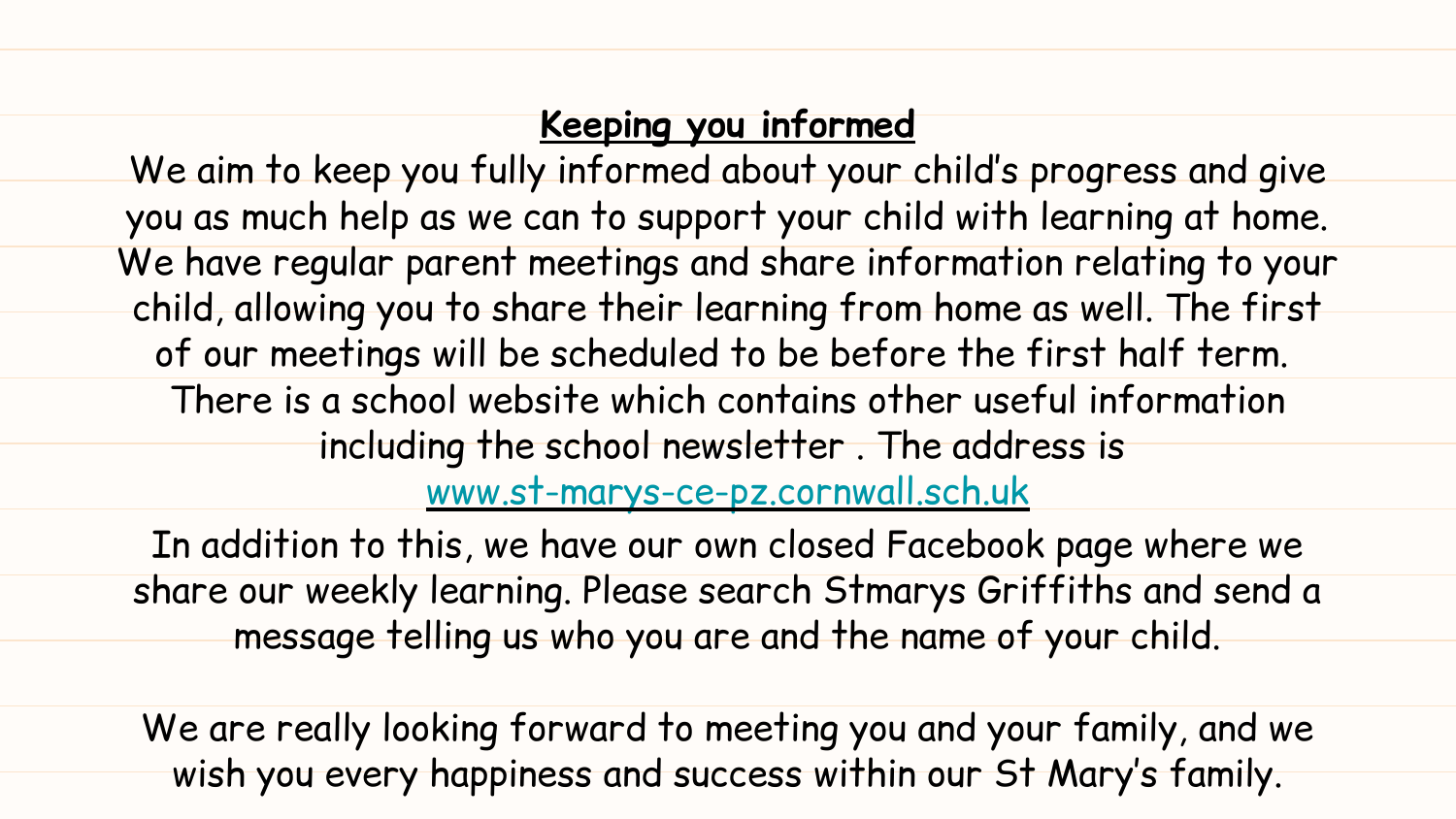

Keeping you informed
We aim to keep you fully informed about your child’s progress and give you as much help as we can to support your child with learning at home. We have regular parent meetings and share information relating to your child, allowing you to share their learning from home as well. The first of our meetings will be scheduled to be before the first half term.
There is a school website which contains other useful information including the school newsletter . The address is www.st-marys-ce-pz.cornwall.sch.uk
In addition to this, we have our own closed Facebook page where we share our weekly learning. Please search Stmarys Griffiths and send a message telling us who you are and the name of your child.
 
We are really looking forward to meeting you and your family, and we wish you every happiness and success within our St Mary’s family.